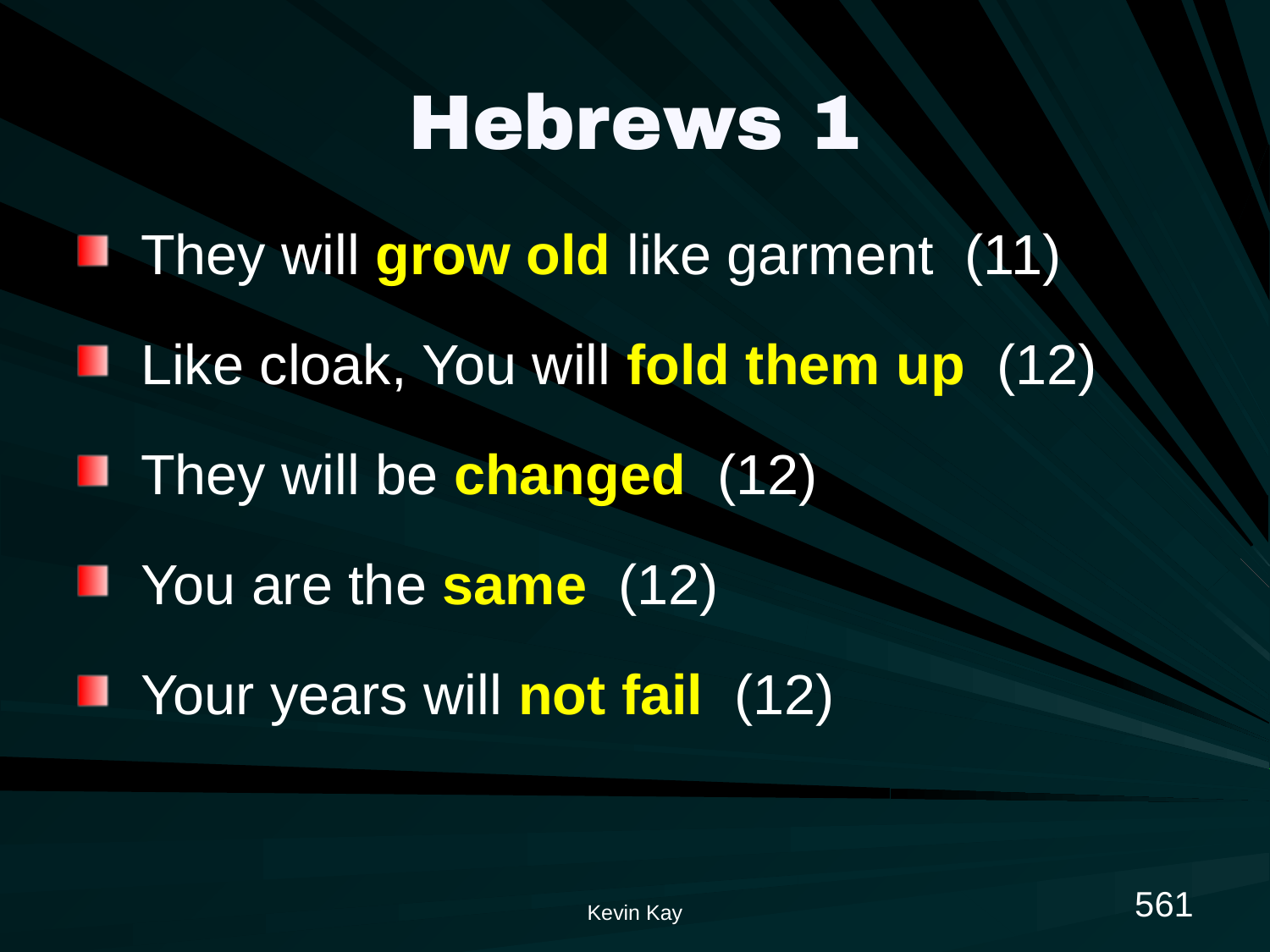

# Hebrews 1
They will grow old like garment  (11)
Like cloak, You will fold them up  (12)
They will be changed  (12)
You are the same  (12)
Your years will not fail  (12)
561
Kevin Kay